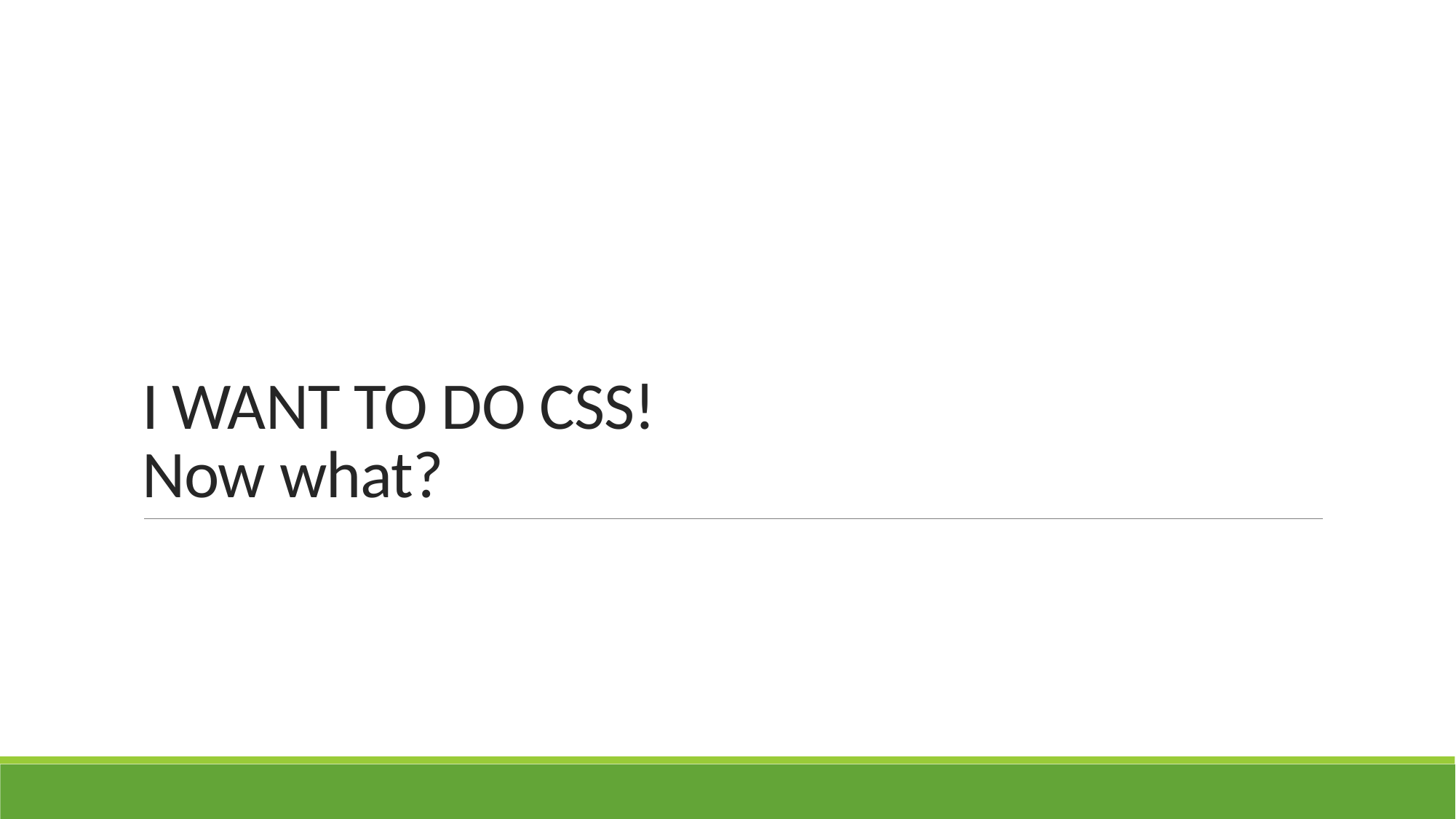

# I WANT TO DO CSS! Now what?